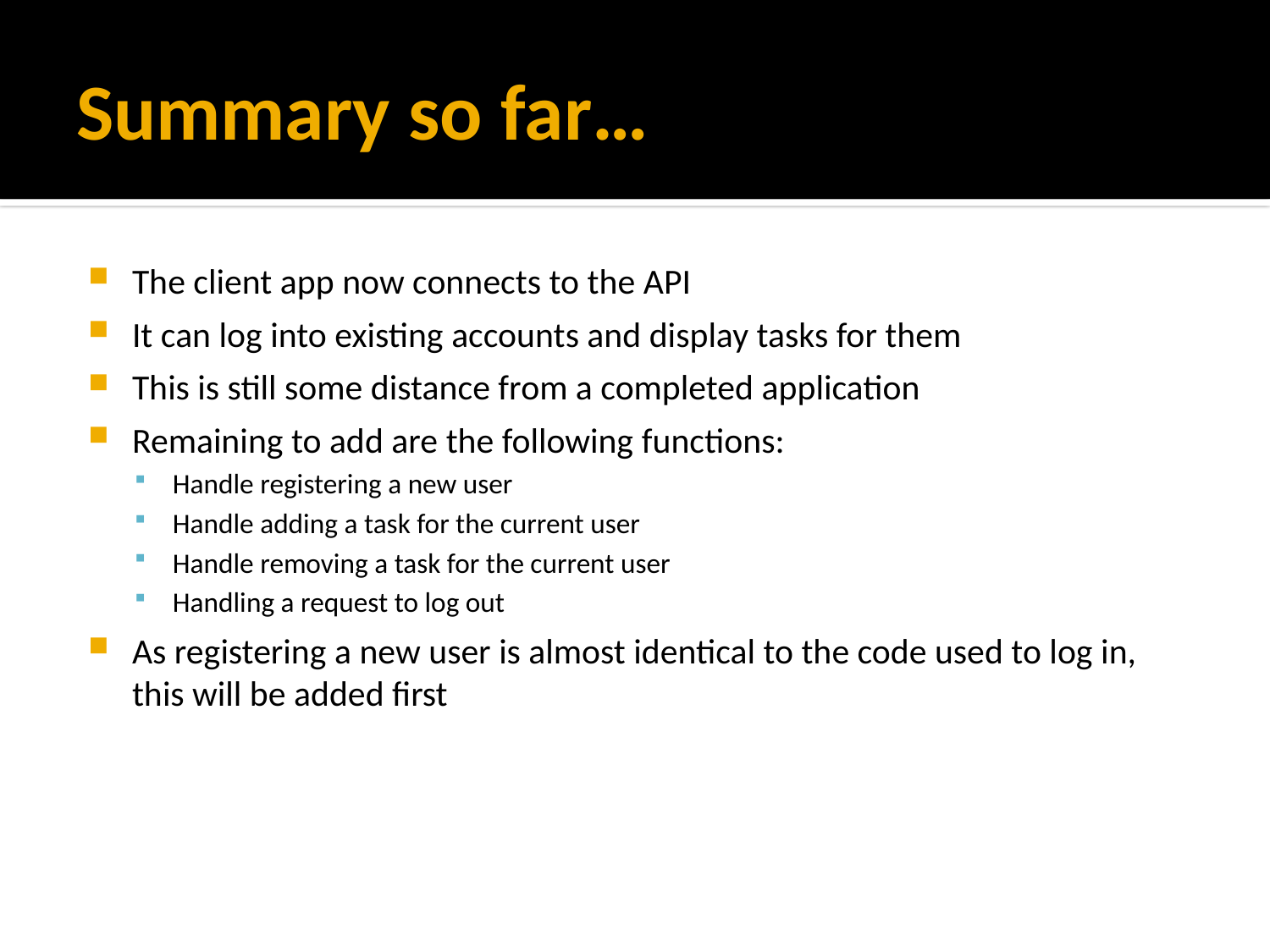

# Summary so far…
The client app now connects to the API
It can log into existing accounts and display tasks for them
This is still some distance from a completed application
Remaining to add are the following functions:
Handle registering a new user
Handle adding a task for the current user
Handle removing a task for the current user
Handling a request to log out
As registering a new user is almost identical to the code used to log in, this will be added first